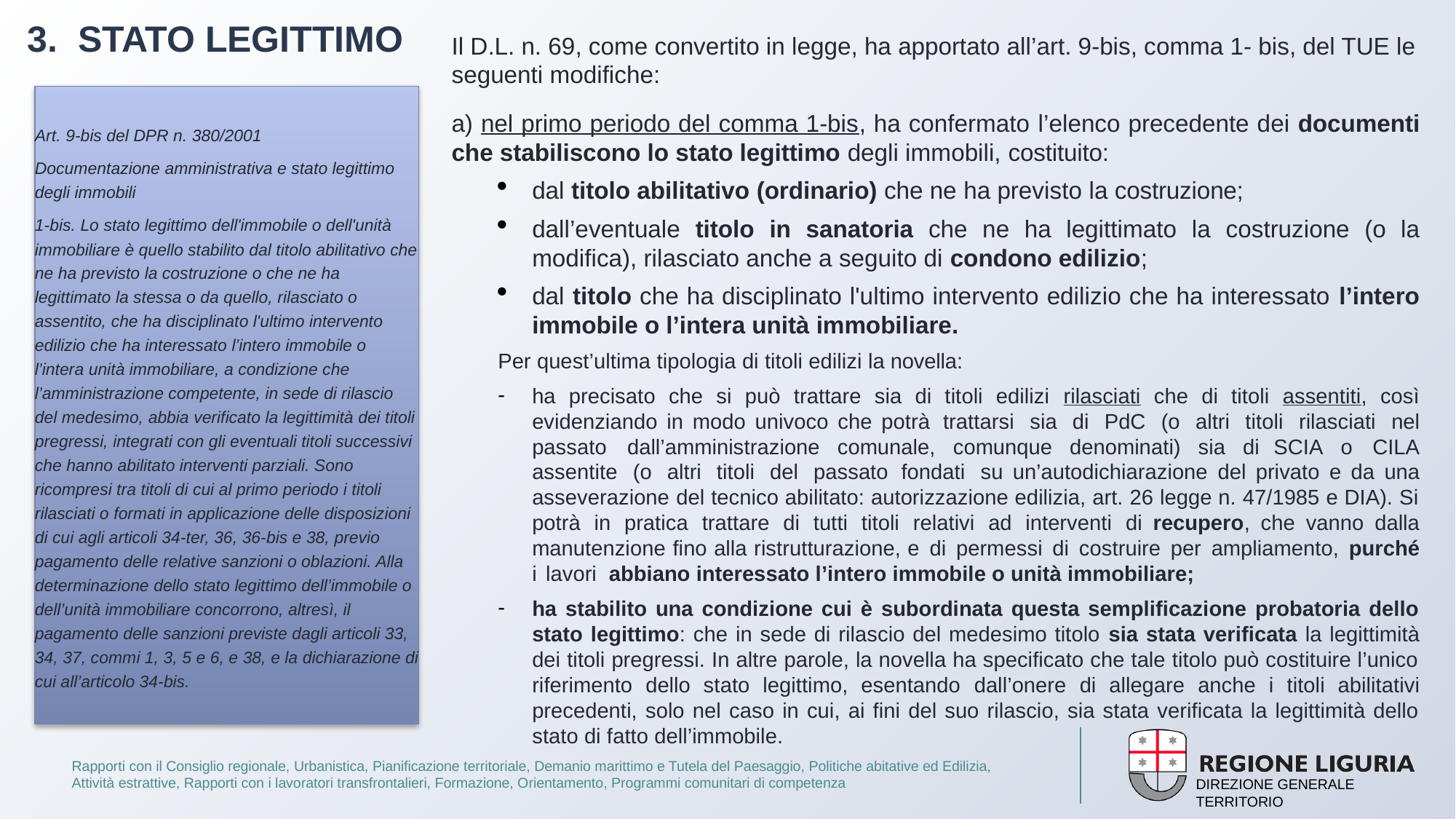

# 3.  STATO LEGITTIMO
Il D.L. n. 69, come convertito in legge, ha apportato all’art. 9-bis, comma 1- bis, del TUE le seguenti modifiche:
a) nel primo periodo del comma 1-bis, ha confermato l’elenco precedente dei documenti che stabiliscono lo stato legittimo degli immobili, costituito:
dal titolo abilitativo (ordinario) che ne ha previsto la costruzione;
dall’eventuale titolo in sanatoria che ne ha legittimato la costruzione (o la modifica), rilasciato anche a seguito di condono edilizio;
dal titolo che ha disciplinato l'ultimo intervento edilizio che ha interessato l’intero immobile o l’intera unità immobiliare.
Per quest’ultima tipologia di titoli edilizi la novella:
ha precisato che si può trattare sia di titoli edilizi rilasciati che di titoli assentiti, così evidenziando in modo univoco che potrà trattarsi sia di PdC (o altri titoli rilasciati nel passato dall’amministrazione comunale, comunque denominati) sia di SCIA o CILA assentite (o altri titoli del passato fondati su un’autodichiarazione del privato e da una asseverazione del tecnico abilitato: autorizzazione edilizia, art. 26 legge n. 47/1985 e DIA). Si potrà in pratica trattare di tutti titoli relativi ad interventi di recupero, che vanno dalla manutenzione fino alla ristrutturazione, e di permessi di costruire per ampliamento, purché i lavori abbiano interessato l’intero immobile o unità immobiliare;
ha stabilito una condizione cui è subordinata questa semplificazione probatoria dello stato legittimo: che in sede di rilascio del medesimo titolo sia stata verificata la legittimità dei titoli pregressi. In altre parole, la novella ha specificato che tale titolo può costituire l’unico riferimento dello stato legittimo, esentando dall’onere di allegare anche i titoli abilitativi precedenti, solo nel caso in cui, ai fini del suo rilascio, sia stata verificata la legittimità dello stato di fatto dell’immobile.

Art. 9-bis del DPR n. 380/2001
Documentazione amministrativa e stato legittimo degli immobili
1-bis. Lo stato legittimo dell'immobile o dell'unità immobiliare è quello stabilito dal titolo abilitativo che ne ha previsto la costruzione o che ne ha legittimato la stessa o da quello, rilasciato o assentito, che ha disciplinato l'ultimo intervento edilizio che ha interessato l’intero immobile o l’intera unità immobiliare, a condizione che l’amministrazione competente, in sede di rilascio del medesimo, abbia verificato la legittimità dei titoli pregressi, integrati con gli eventuali titoli successivi che hanno abilitato interventi parziali. Sono ricompresi tra titoli di cui al primo periodo i titoli rilasciati o formati in applicazione delle disposizioni di cui agli articoli 34-ter, 36, 36-bis e 38, previo pagamento delle relative sanzioni o oblazioni. Alla determinazione dello stato legittimo dell’immobile o dell’unità immobiliare concorrono, altresì, il pagamento delle sanzioni previste dagli articoli 33, 34, 37, commi 1, 3, 5 e 6, e 38, e la dichiarazione di cui all’articolo 34-bis.